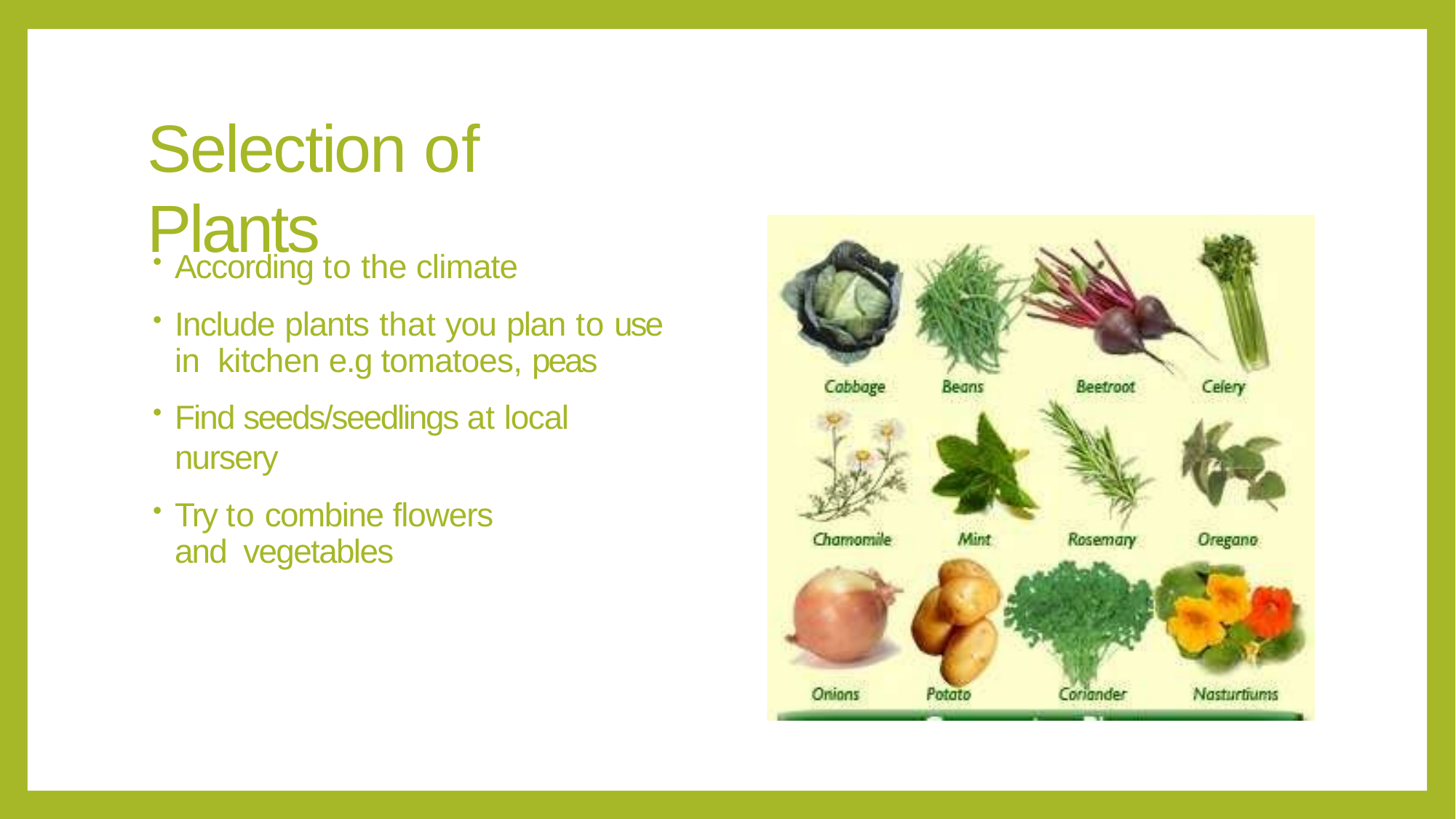

# Selection of Plants

According to the climate
Include plants that you plan to use in  kitchen e.g tomatoes, peas
Find seeds/seedlings at local nursery
Try to combine flowers and  vegetables